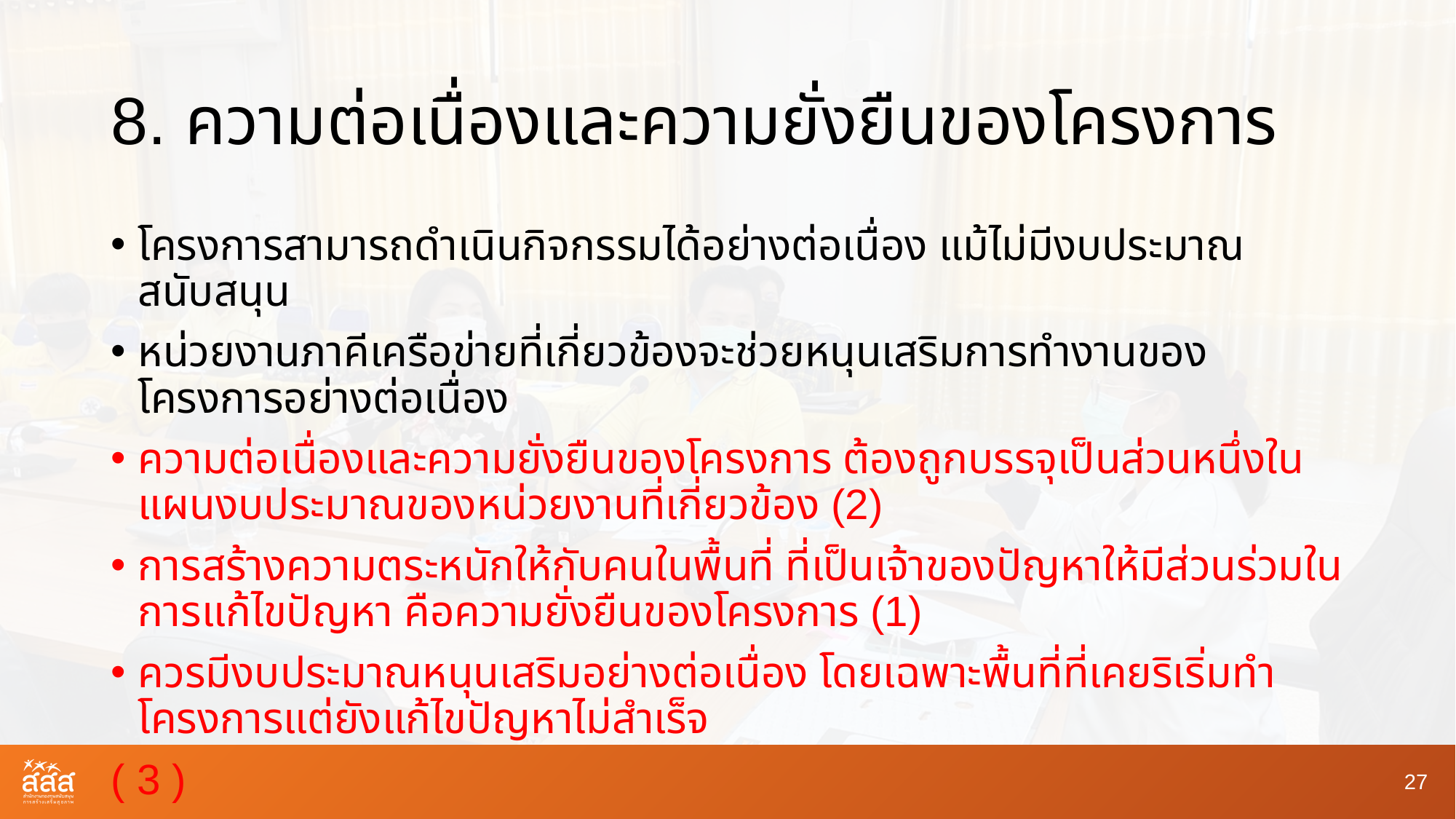

# 8. ความต่อเนื่องและความยั่งยืนของโครงการ
โครงการสามารถดำเนินกิจกรรมได้อย่างต่อเนื่อง แม้ไม่มีงบประมาณสนับสนุน
หน่วยงานภาคีเครือข่ายที่เกี่ยวข้องจะช่วยหนุนเสริมการทำงานของโครงการอย่างต่อเนื่อง
ความต่อเนื่องและความยั่งยืนของโครงการ ต้องถูกบรรจุเป็นส่วนหนึ่งในแผนงบประมาณของหน่วยงานที่เกี่ยวข้อง (2)
การสร้างความตระหนักให้กับคนในพื้นที่ ที่เป็นเจ้าของปัญหาให้มีส่วนร่วมในการแก้ไขปัญหา คือความยั่งยืนของโครงการ (1)
ควรมีงบประมาณหนุนเสริมอย่างต่อเนื่อง โดยเฉพาะพื้นที่ที่เคยริเริ่มทำโครงการแต่ยังแก้ไขปัญหาไม่สำเร็จ
( 3 )
27